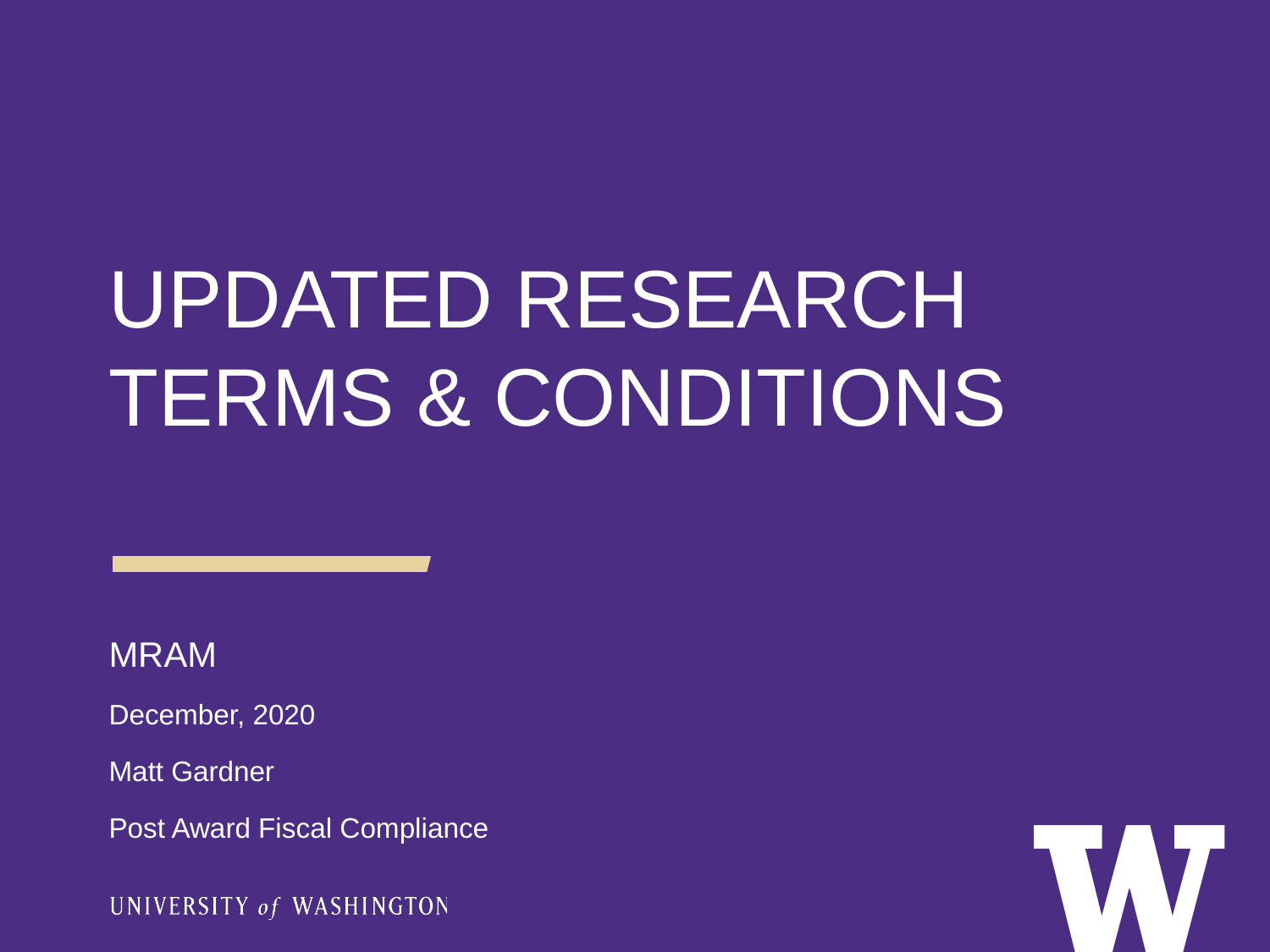

UPDATED RESEARCH TERMS & CONDITIONS
MRAM
December, 2020
Matt Gardner
Post Award Fiscal Compliance